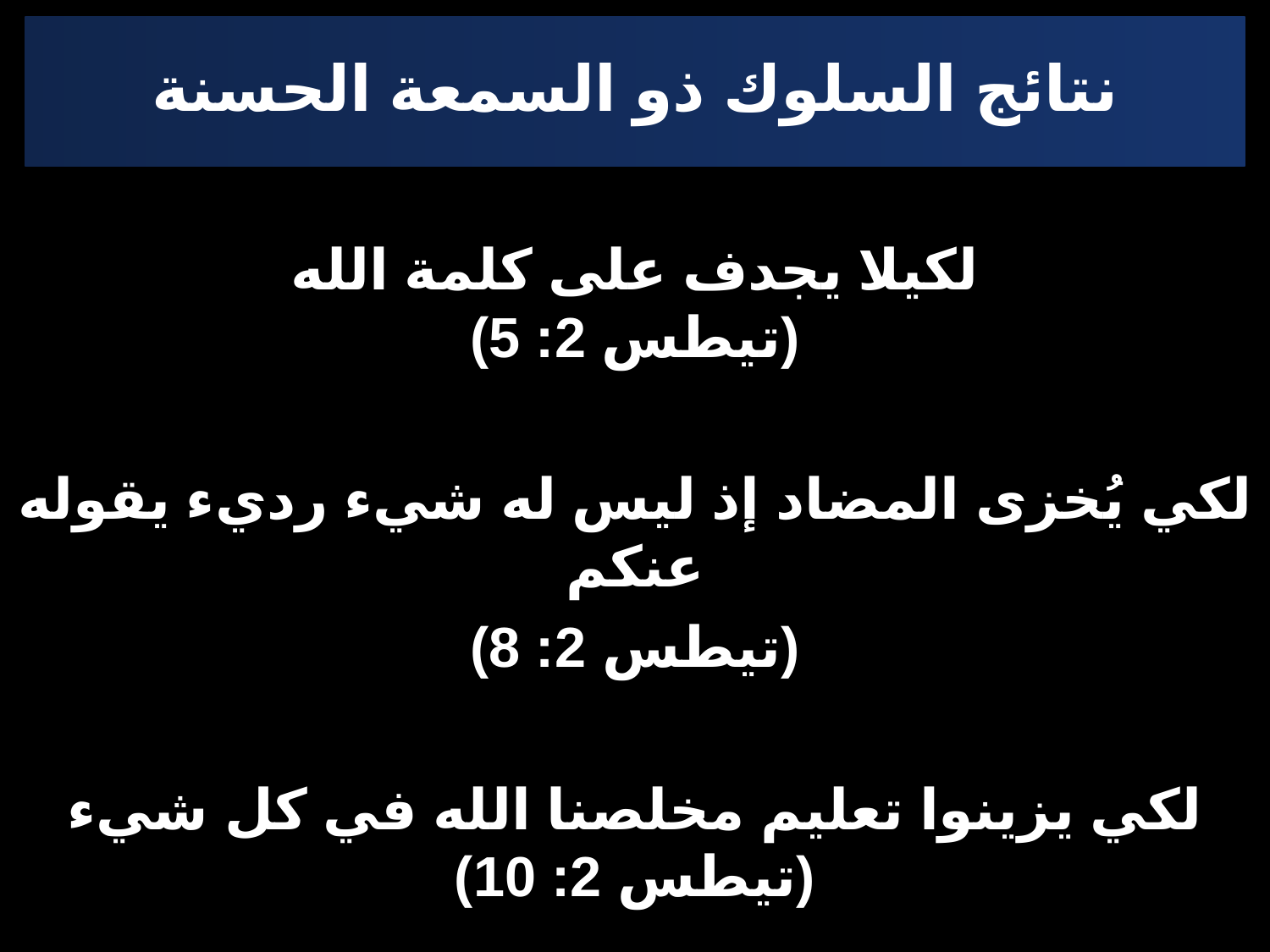

نتائج السلوك ذو السمعة الحسنة
لكيلا يجدف على كلمة الله
(تيطس 2: 5)

لكي يُخزى المضاد إذ ليس له شيء رديء يقوله عنكم
(تيطس 2: 8)

لكي يزينوا تعليم مخلصنا الله في كل شيء
(تيطس 2: 10)